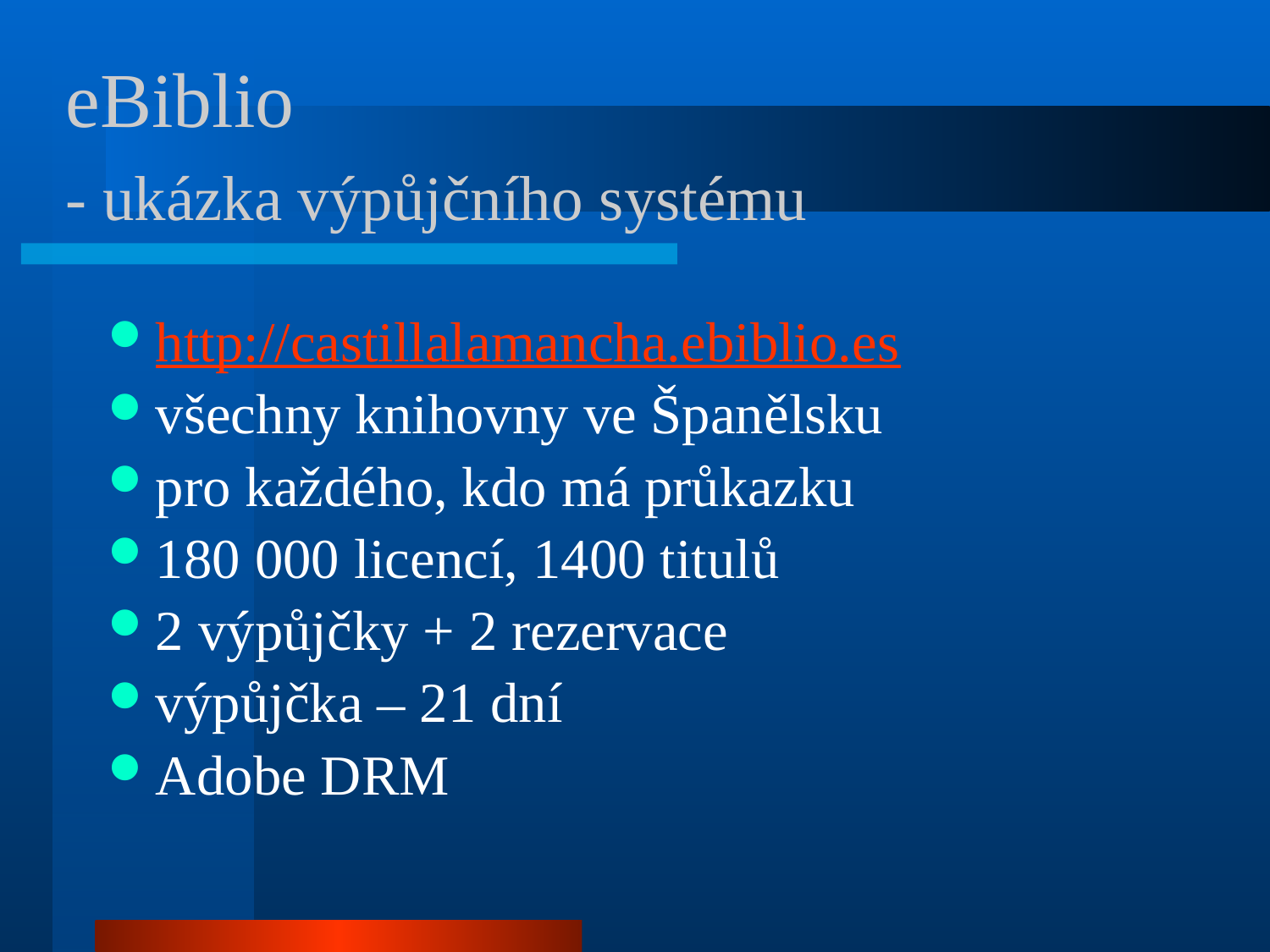

# eBiblio - ukázka výpůjčního systému

http://castillalamancha.ebiblio.es
všechny knihovny ve Španělsku
pro každého, kdo má průkazku
180 000 licencí, 1400 titulů
2 výpůjčky + 2 rezervace
výpůjčka – 21 dní
Adobe DRM